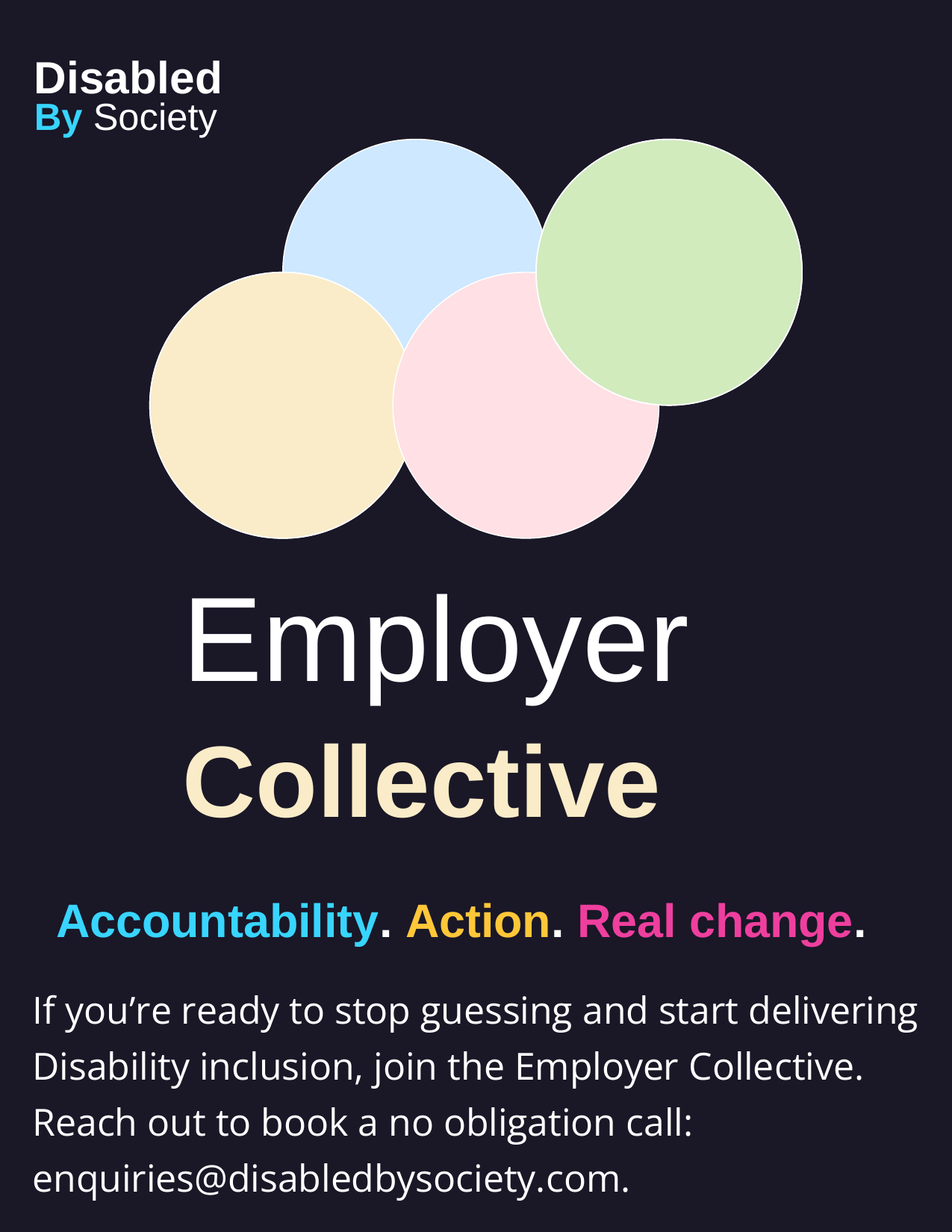

Disabled
By Society

Employer
Collective
Accountability. Action. Real change.
If you’re ready to stop guessing and start delivering Disability inclusion, join the Employer Collective.
Reach out to book a no obligation call: enquiries@disabledbysociety.com.